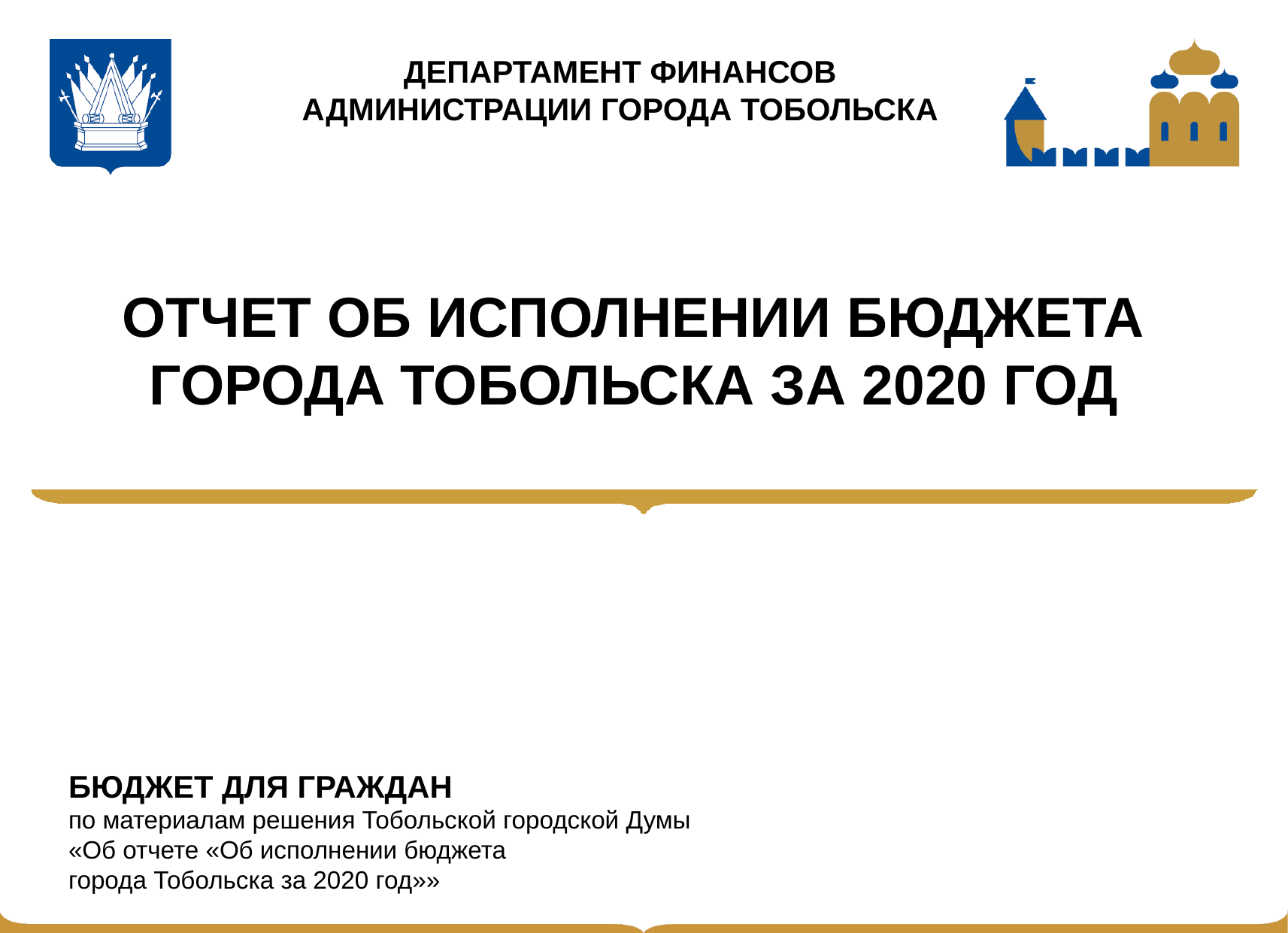

ДЕПАРТАМЕНТ ФИНАНСОВ
АДМИНИСТРАЦИИ ГОРОДА ТОБОЛЬСКА
# ОТЧЕТ ОБ ИСПОЛНЕНИИ БЮДЖЕТА ГОРОДА ТОБОЛЬСКА ЗА 2020 ГОД
БЮДЖЕТ ДЛЯ ГРАЖДАН
по материалам решения Тобольской городской Думы
«Об отчете «Об исполнении бюджета
города Тобольска за 2020 год»»